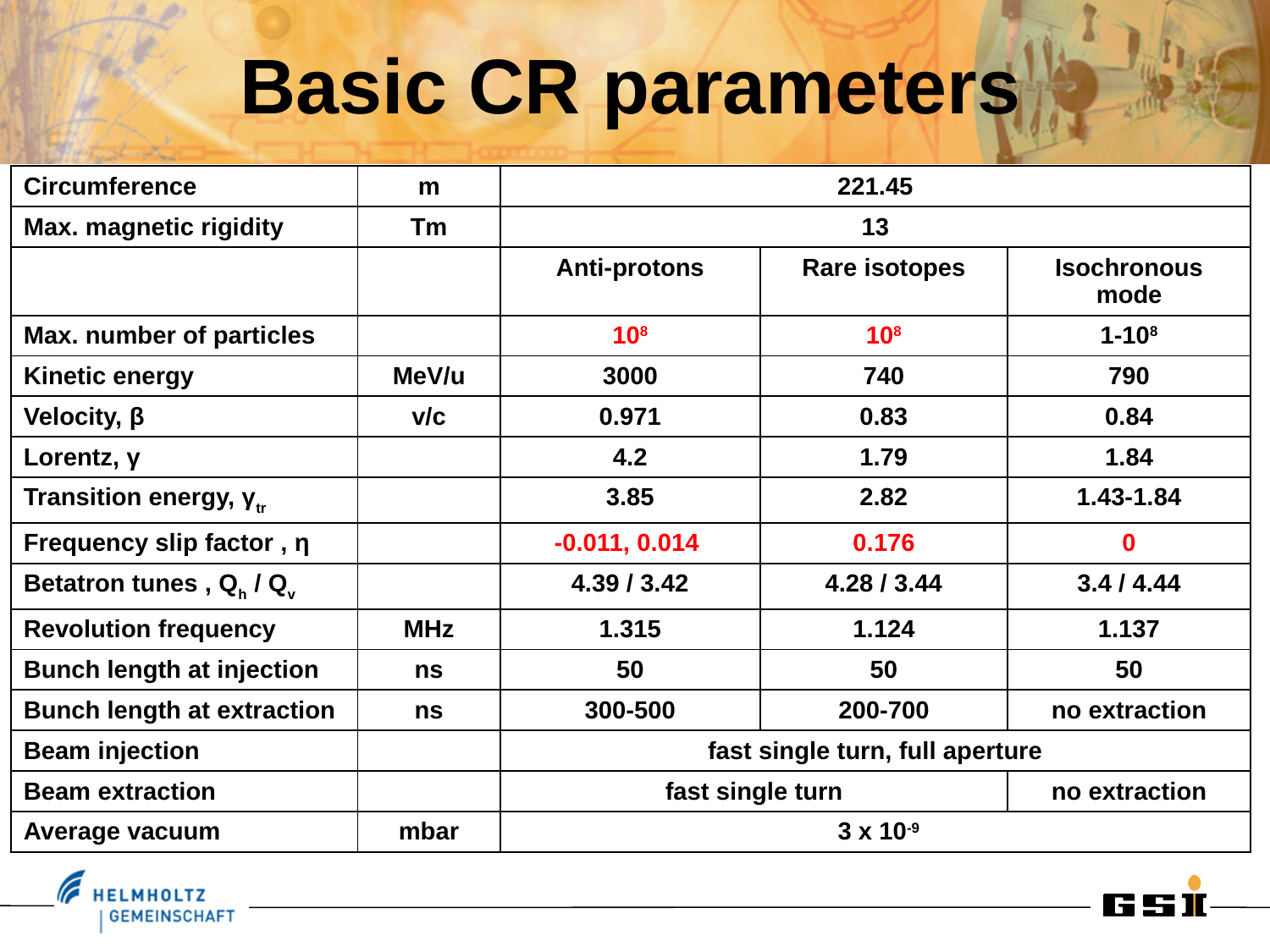

# Basic CR parameters
| Circumference | m | 221.45 |  |  |
| --- | --- | --- | --- | --- |
| Max. magnetic rigidity | Tm | 13 |  |  |
|  |  | Anti-protons | Rare isotopes | Isochronous mode |
| Max. number of particles |  | 108 | 108 | 1-108 |
| Kinetic energy | MeV/u | 3000 | 740 | 790 |
| Velocity, β | v/c | 0.971 | 0.83 | 0.84 |
| Lorentz, γ |  | 4.2 | 1.79 | 1.84 |
| Transition energy, γtr |  | 3.85 | 2.82 | 1.43-1.84 |
| Frequency slip factor , η |  | -0.011, 0.014 | 0.176 | 0 |
| Betatron tunes , Qh / Qv |  | 4.39 / 3.42 | 4.28 / 3.44 | 3.4 / 4.44 |
| Revolution frequency | MHz | 1.315 | 1.124 | 1.137 |
| Bunch length at injection | ns | 50 | 50 | 50 |
| Bunch length at extraction | ns | 300-500 | 200-700 | no extraction |
| Beam injection |  | fast single turn, full aperture |  |  |
| Beam extraction |  | fast single turn |  | no extraction |
| Average vacuum | mbar | 3 x 10-9 |  |  |